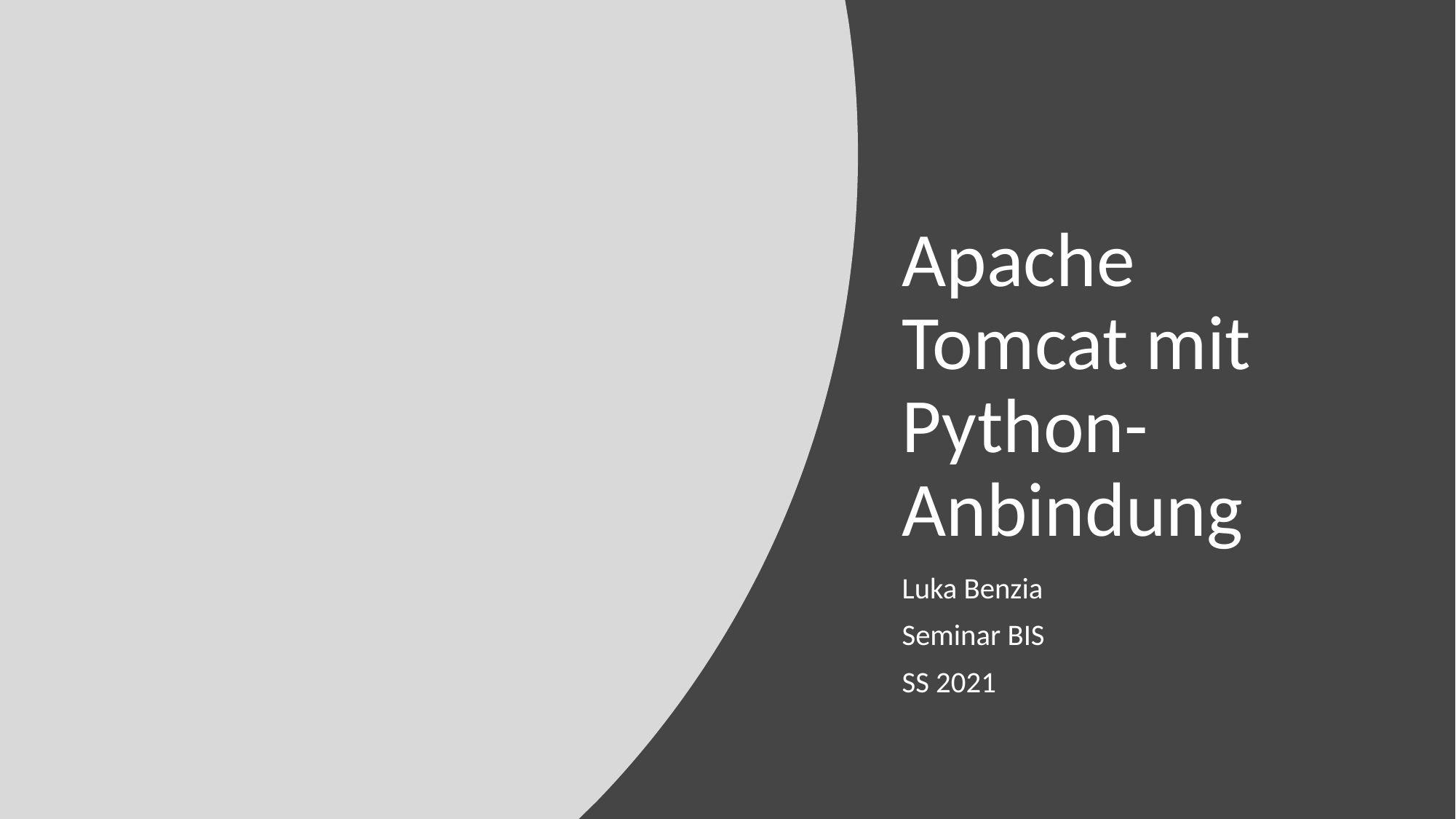

# Apache Tomcat mit  Python-Anbindung
Luka Benzia
Seminar BIS
SS 2021